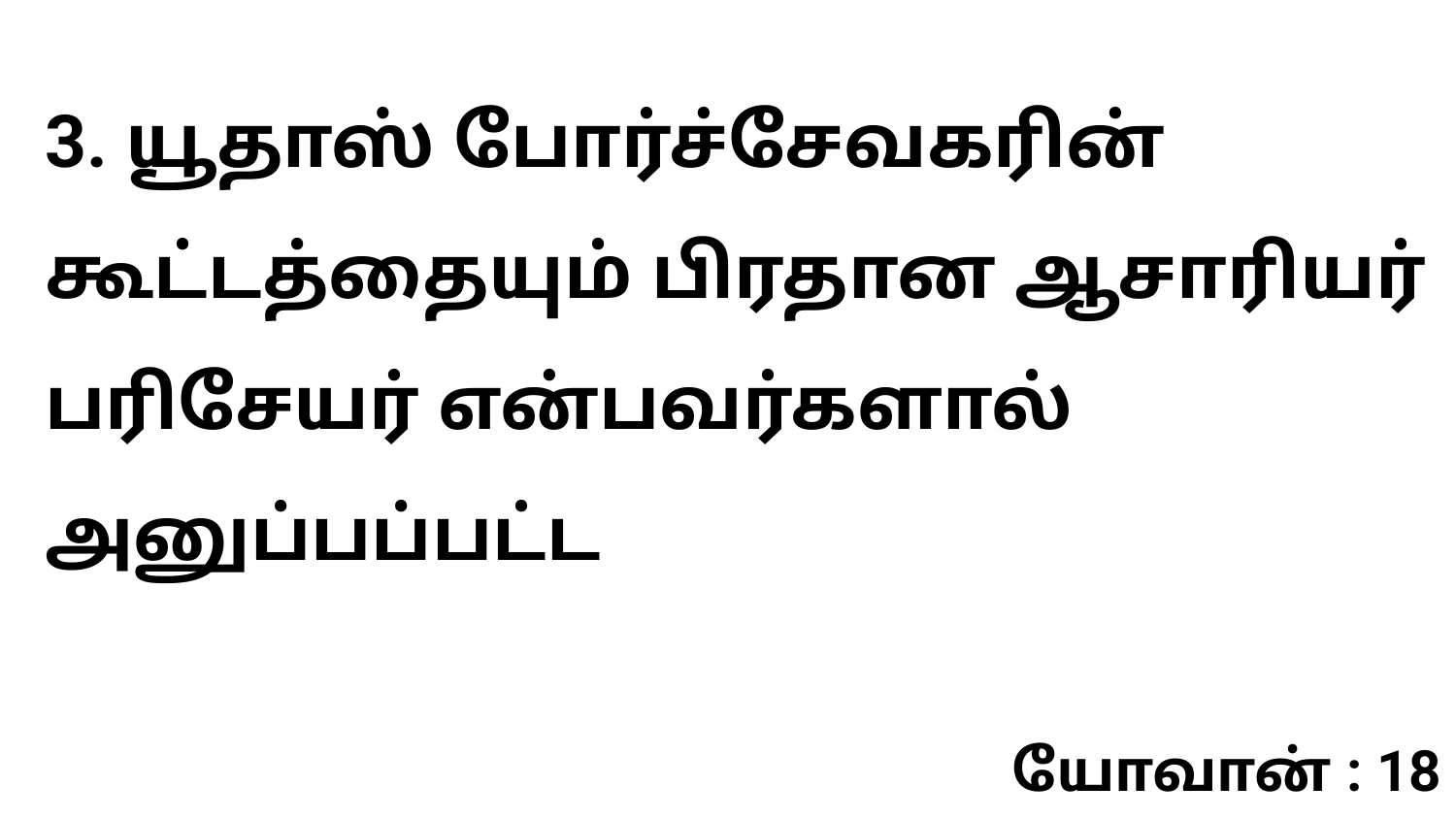

3. யூதாஸ் போர்ச்சேவகரின் கூட்டத்தையும் பிரதான ஆசாரியர் பரிசேயர் என்பவர்களால் அனுப்பப்பட்ட
யோவான் : 18